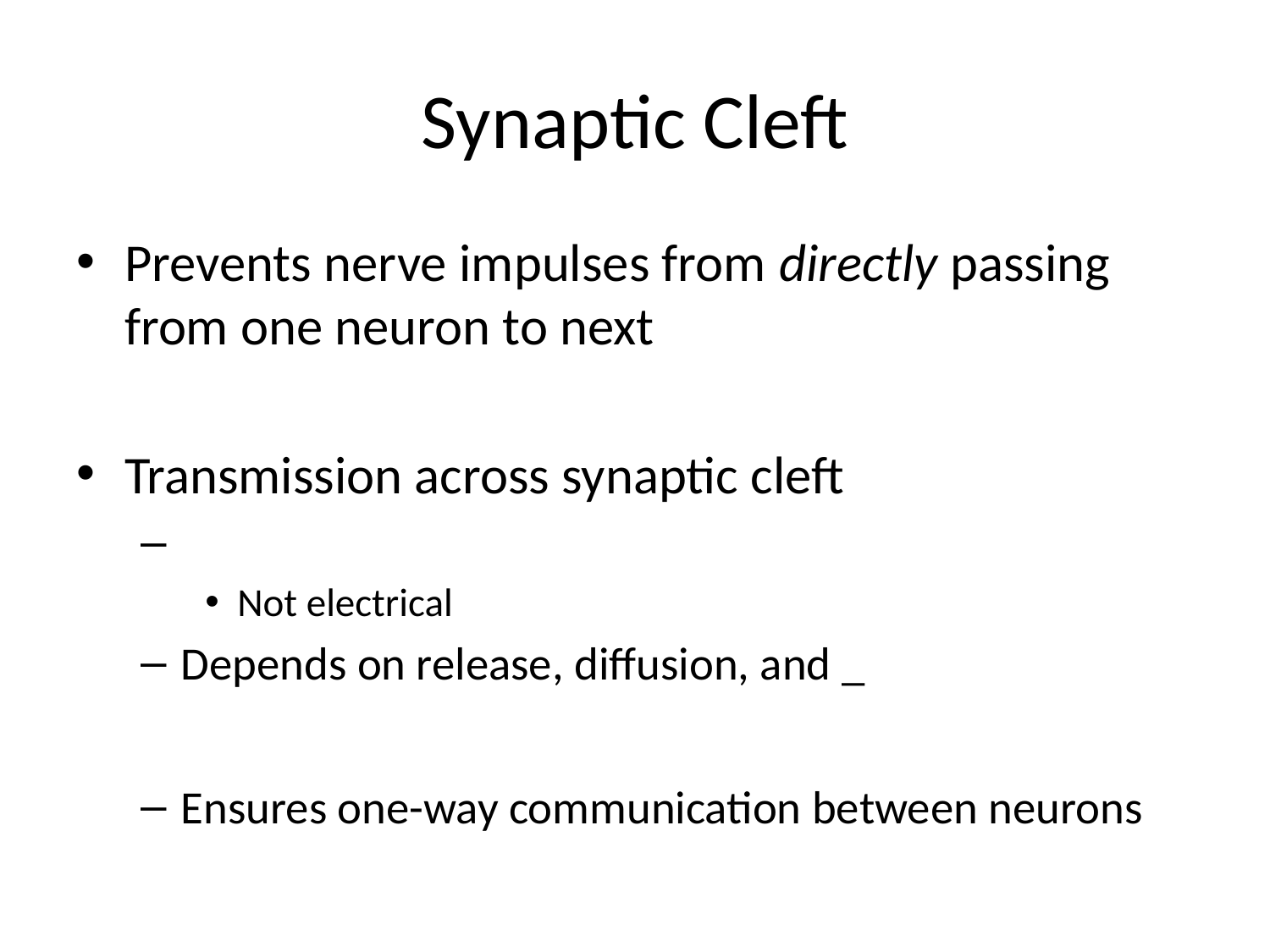

# Synaptic Cleft
Prevents nerve impulses from directly passing from one neuron to next

Transmission across synaptic cleft

Not electrical
Depends on release, diffusion, and _

Ensures one-way communication between neurons